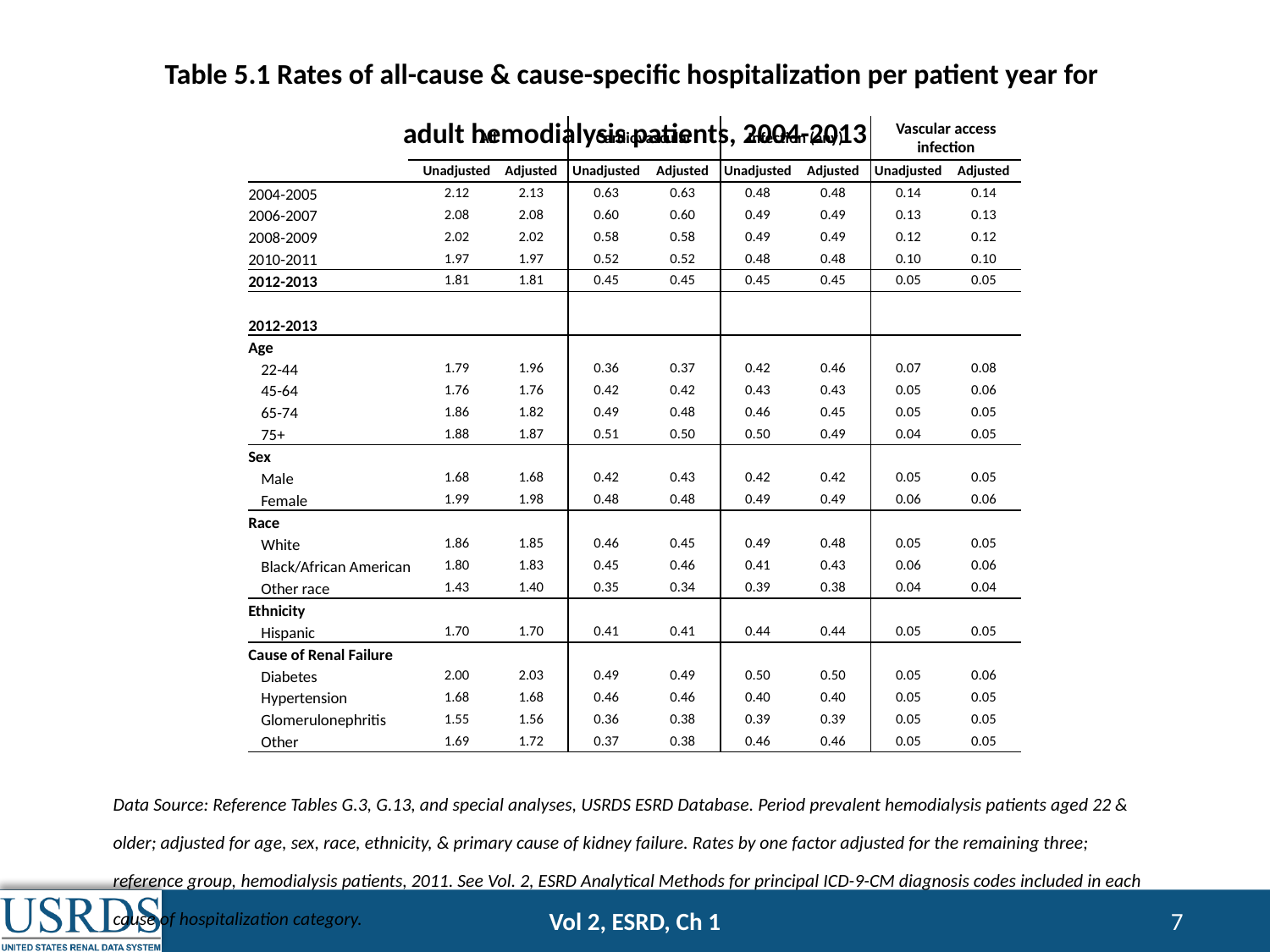

Table 5.1 Rates of all-cause & cause-specific hospitalization per patient year for
adult hemodialysis patients, 2004-2013
|  | All |  |  | Cardiovascular |  | Infection (any) |  | Vascular access infection |  |
| --- | --- | --- | --- | --- | --- | --- | --- | --- | --- |
|  |  | Unadjusted | Adjusted | Unadjusted | Adjusted | Unadjusted | Adjusted | Unadjusted | Adjusted |
| 2004-2005 |  | 2.12 | 2.13 | 0.63 | 0.63 | 0.48 | 0.48 | 0.14 | 0.14 |
| 2006-2007 |  | 2.08 | 2.08 | 0.60 | 0.60 | 0.49 | 0.49 | 0.13 | 0.13 |
| 2008-2009 |  | 2.02 | 2.02 | 0.58 | 0.58 | 0.49 | 0.49 | 0.12 | 0.12 |
| 2010-2011 |  | 1.97 | 1.97 | 0.52 | 0.52 | 0.48 | 0.48 | 0.10 | 0.10 |
| 2012-2013 |  | 1.81 | 1.81 | 0.45 | 0.45 | 0.45 | 0.45 | 0.05 | 0.05 |
|  |  |  |  |  |  |  |  |  |  |
| 2012-2013 |  |  |  |  |  |  |  |  |  |
| Age |  |  |  |  |  |  |  |  |  |
| 22-44 |  | 1.79 | 1.96 | 0.36 | 0.37 | 0.42 | 0.46 | 0.07 | 0.08 |
| 45-64 |  | 1.76 | 1.76 | 0.42 | 0.42 | 0.43 | 0.43 | 0.05 | 0.06 |
| 65-74 |  | 1.86 | 1.82 | 0.49 | 0.48 | 0.46 | 0.45 | 0.05 | 0.05 |
| 75+ |  | 1.88 | 1.87 | 0.51 | 0.50 | 0.50 | 0.49 | 0.04 | 0.05 |
| Sex |  |  |  |  |  |  |  |  |  |
| Male |  | 1.68 | 1.68 | 0.42 | 0.43 | 0.42 | 0.42 | 0.05 | 0.05 |
| Female |  | 1.99 | 1.98 | 0.48 | 0.48 | 0.49 | 0.49 | 0.06 | 0.06 |
| Race |  |  |  |  |  |  |  |  |  |
| White |  | 1.86 | 1.85 | 0.46 | 0.45 | 0.49 | 0.48 | 0.05 | 0.05 |
| Black/African American |  | 1.80 | 1.83 | 0.45 | 0.46 | 0.41 | 0.43 | 0.06 | 0.06 |
| Other race |  | 1.43 | 1.40 | 0.35 | 0.34 | 0.39 | 0.38 | 0.04 | 0.04 |
| Ethnicity |  |  |  |  |  |  |  |  |  |
| Hispanic |  | 1.70 | 1.70 | 0.41 | 0.41 | 0.44 | 0.44 | 0.05 | 0.05 |
| Cause of Renal Failure |  |  |  |  |  |  |  |  |  |
| Diabetes |  | 2.00 | 2.03 | 0.49 | 0.49 | 0.50 | 0.50 | 0.05 | 0.06 |
| Hypertension |  | 1.68 | 1.68 | 0.46 | 0.46 | 0.40 | 0.40 | 0.05 | 0.05 |
| Glomerulonephritis |  | 1.55 | 1.56 | 0.36 | 0.38 | 0.39 | 0.39 | 0.05 | 0.05 |
| Other |  | 1.69 | 1.72 | 0.37 | 0.38 | 0.46 | 0.46 | 0.05 | 0.05 |
Data Source: Reference Tables G.3, G.13, and special analyses, USRDS ESRD Database. Period prevalent hemodialysis patients aged 22 & older; adjusted for age, sex, race, ethnicity, & primary cause of kidney failure. Rates by one factor adjusted for the remaining three; reference group, hemodialysis patients, 2011. See Vol. 2, ESRD Analytical Methods for principal ICD-9-CM diagnosis codes included in each cause of hospitalization category.
Vol 2, ESRD, Ch 1
7